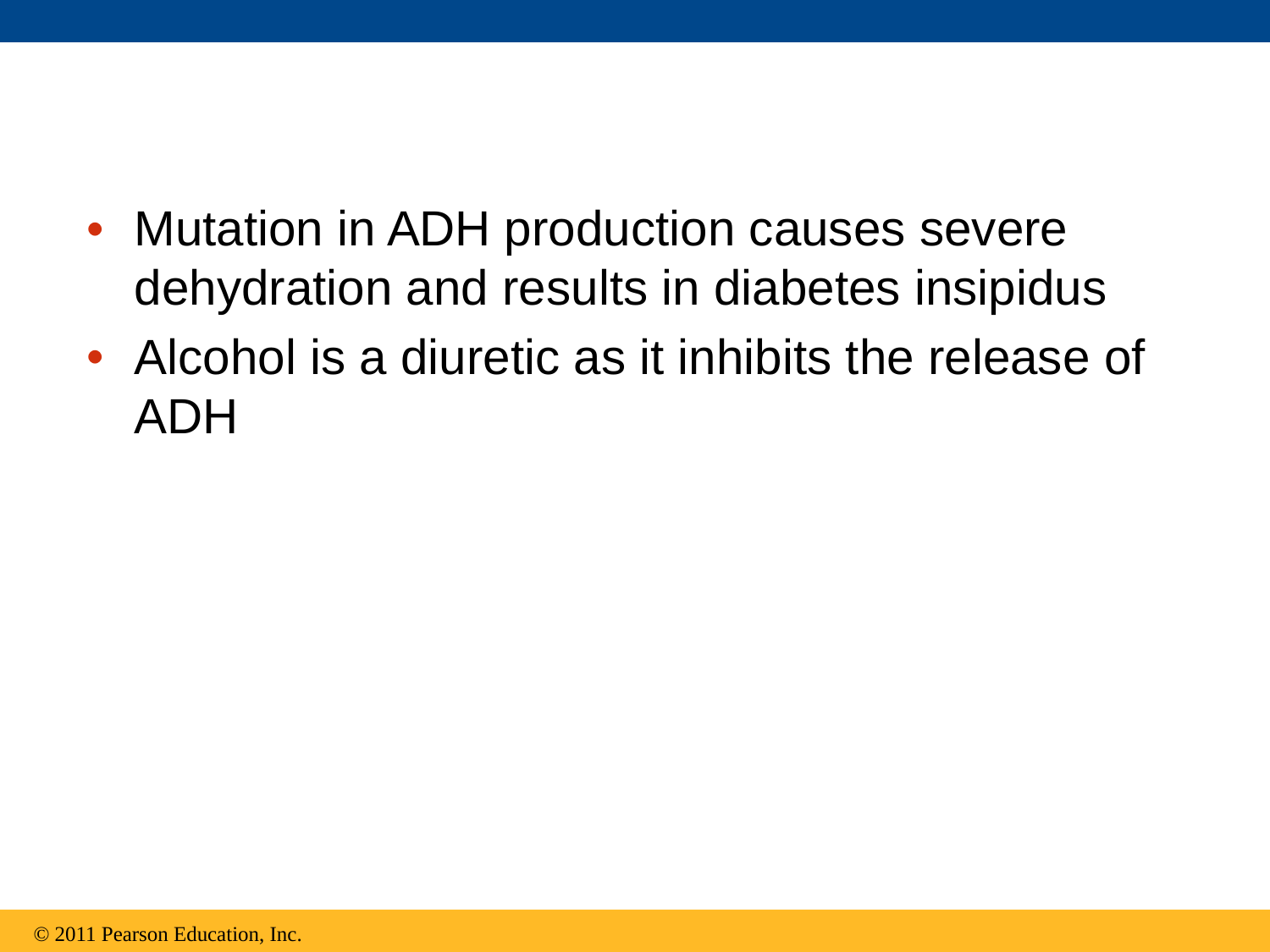

Mutation in ADH production causes severe dehydration and results in diabetes insipidus
Alcohol is a diuretic as it inhibits the release of ADH

© 2011 Pearson Education, Inc.